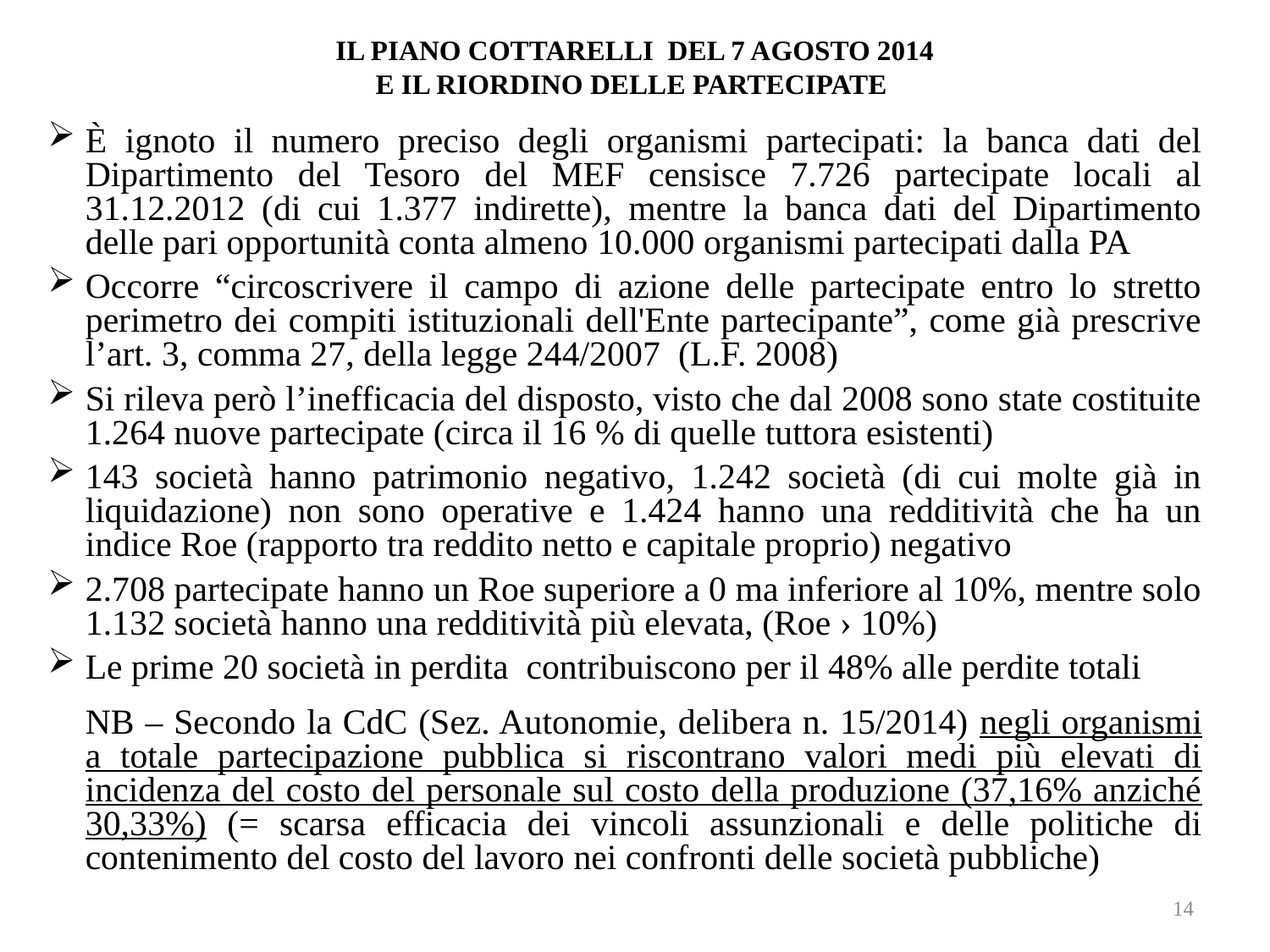

# IL PIANO COTTARELLI  DEL 7 AGOSTO 2014 E IL RIORDINO DELLE PARTECIPATE
È ignoto il numero preciso degli organismi partecipati: la banca dati del Dipartimento del Tesoro del MEF censisce 7.726 partecipate locali al 31.12.2012 (di cui 1.377 indirette), mentre la banca dati del Dipartimento delle pari opportunità conta almeno 10.000 organismi partecipati dalla PA
Occorre “circoscrivere il campo di azione delle partecipate entro lo stretto perimetro dei compiti istituzionali dell'Ente partecipante”, come già prescrive l’art. 3, comma 27, della legge 244/2007  (L.F. 2008)
Si rileva però l’inefficacia del disposto, visto che dal 2008 sono state costituite 1.264 nuove partecipate (circa il 16 % di quelle tuttora esistenti)
143 società hanno patrimonio negativo, 1.242 società (di cui molte già in liquidazione) non sono operative e 1.424 hanno una redditività che ha un indice Roe (rapporto tra reddito netto e capitale proprio) negativo
2.708 partecipate hanno un Roe superiore a 0 ma inferiore al 10%, mentre solo 1.132 società hanno una redditività più elevata, (Roe › 10%)
Le prime 20 società in perdita  contribuiscono per il 48% alle perdite totali
	NB – Secondo la CdC (Sez. Autonomie, delibera n. 15/2014) negli organismi a totale partecipazione pubblica si riscontrano valori medi più elevati di incidenza del costo del personale sul costo della produzione (37,16% anziché 30,33%) (= scarsa efficacia dei vincoli assunzionali e delle politiche di contenimento del costo del lavoro nei confronti delle società pubbliche)
14